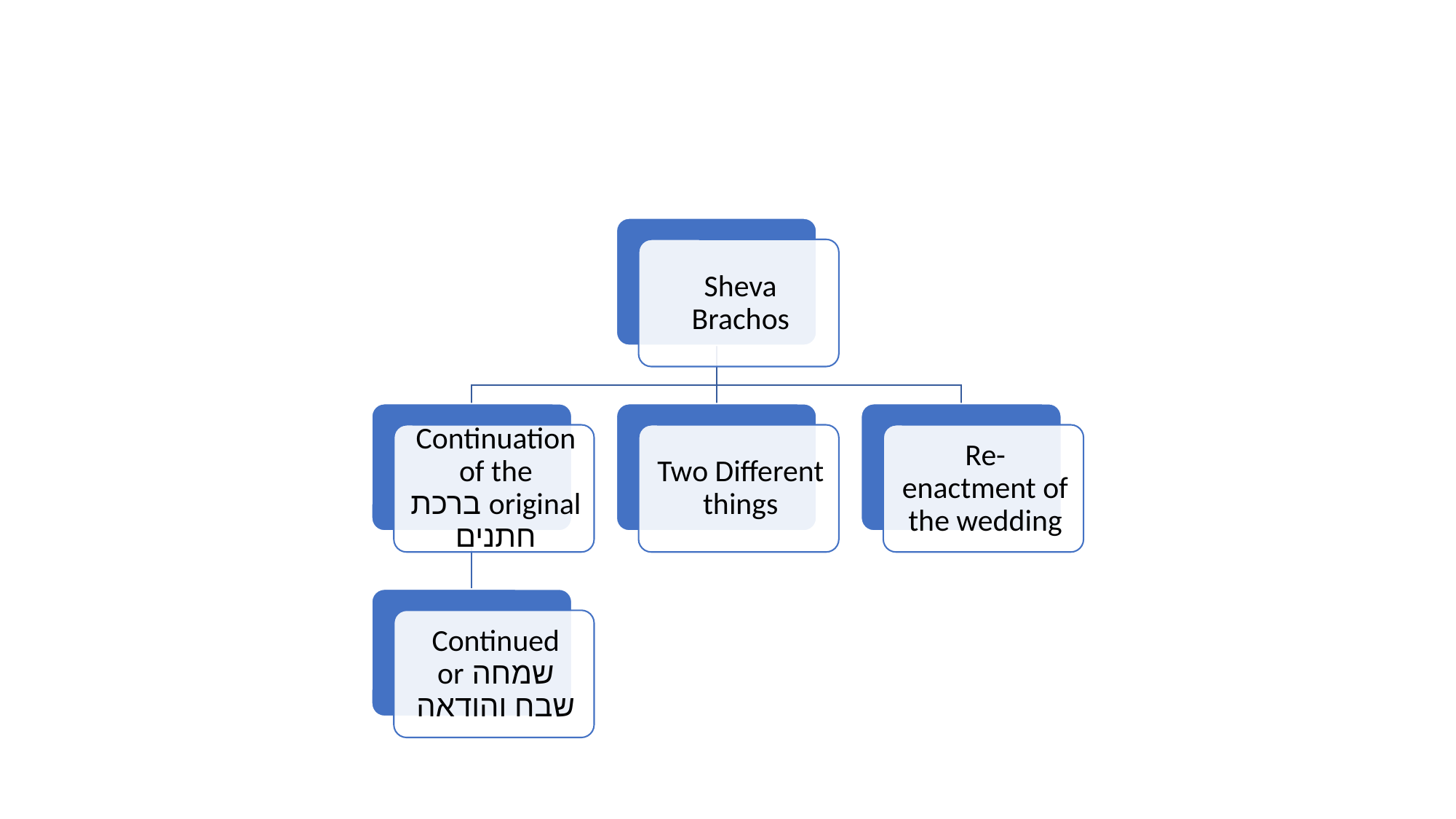

#
Sheva Brachos
Continuation of the original ברכת חתנים
Continued שמחה or שבח והודאה
Two Different things
Re-enactment of the wedding